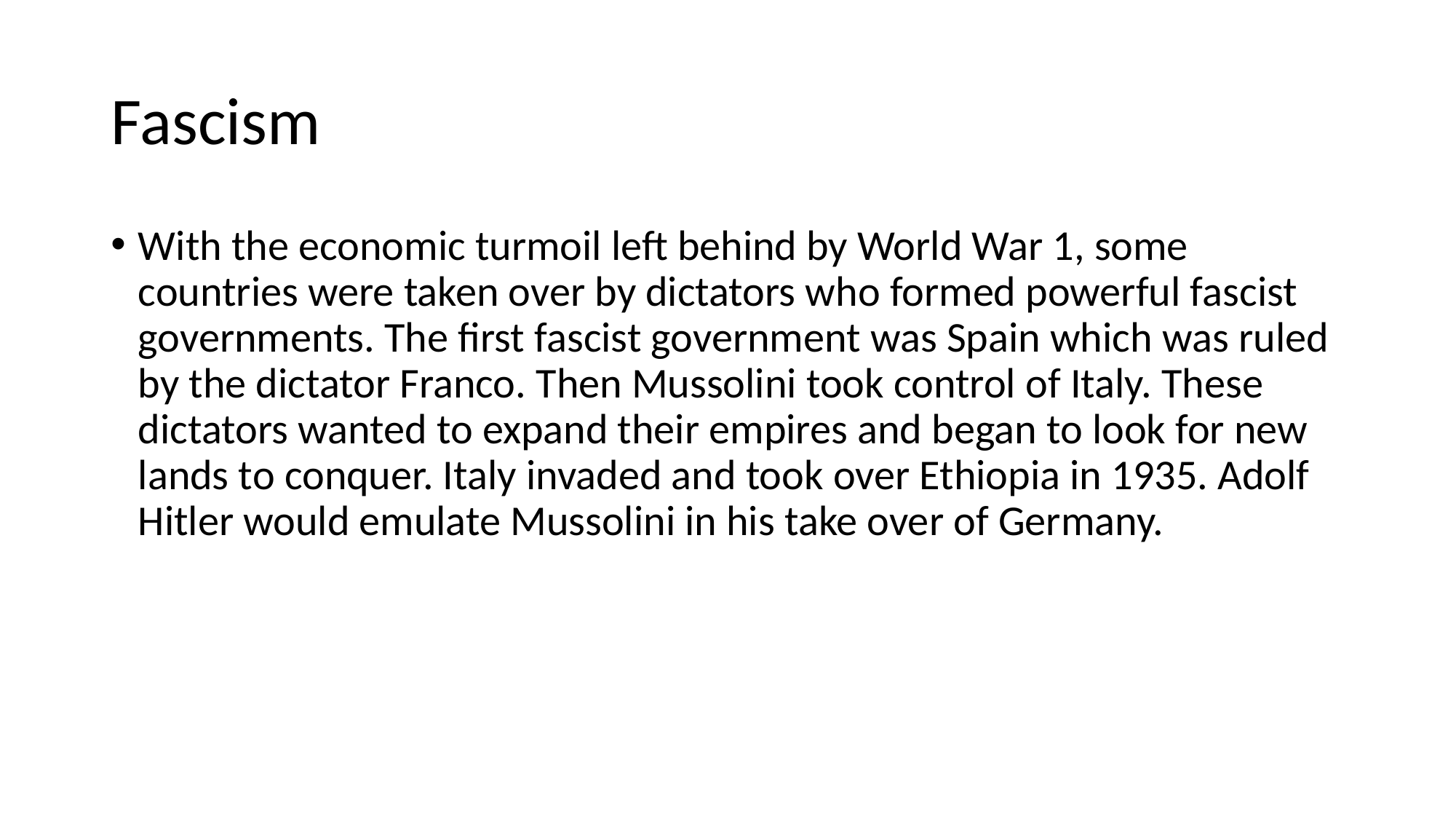

# Fascism
With the economic turmoil left behind by World War 1, some countries were taken over by dictators who formed powerful fascist governments. The first fascist government was Spain which was ruled by the dictator Franco. Then Mussolini took control of Italy. These dictators wanted to expand their empires and began to look for new lands to conquer. Italy invaded and took over Ethiopia in 1935. Adolf Hitler would emulate Mussolini in his take over of Germany.